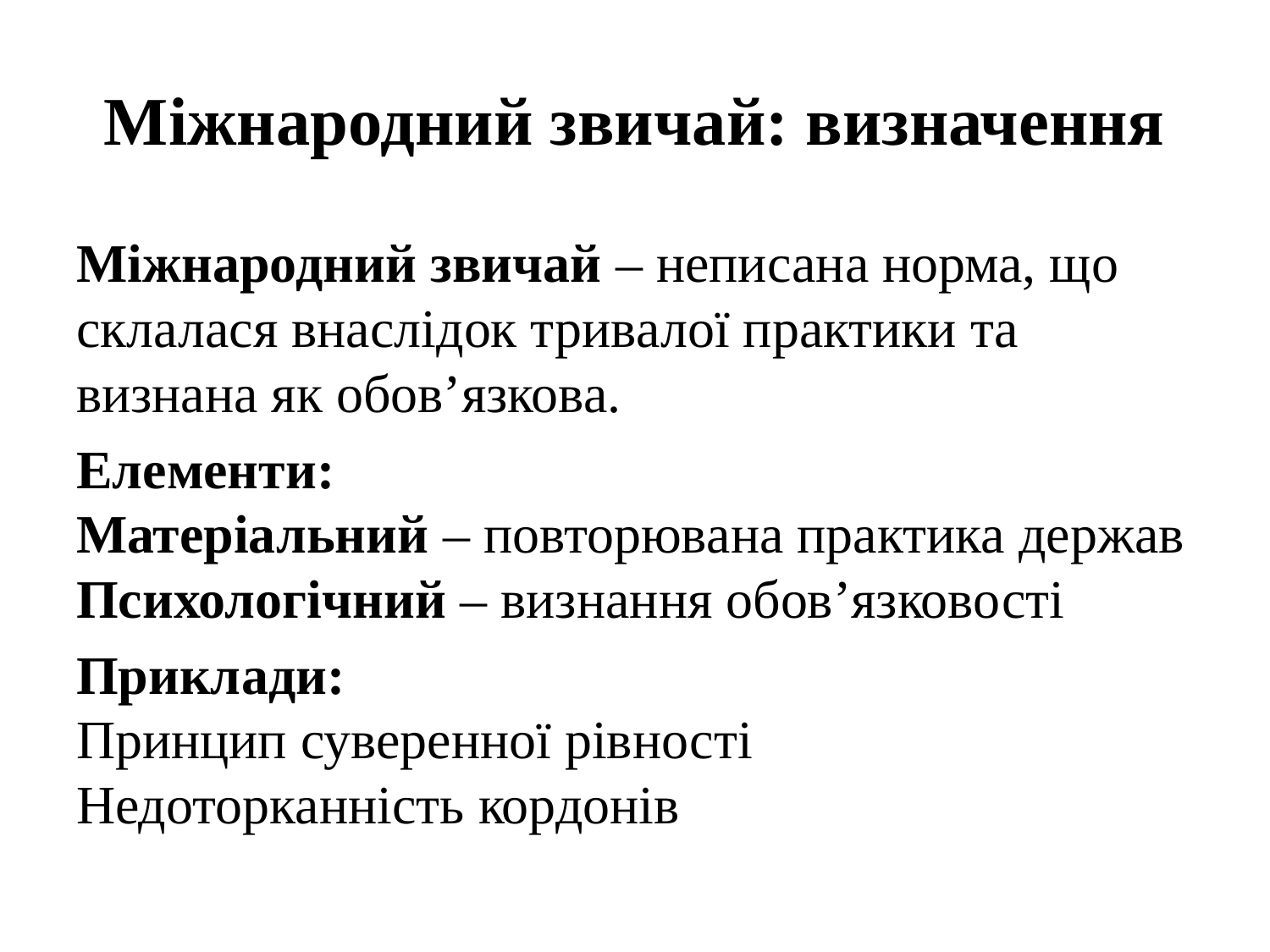

# Міжнародний звичай: визначення
Міжнародний звичай – неписана норма, що склалася внаслідок тривалої практики та визнана як обов’язкова.
Елементи:
Матеріальний – повторювана практика держав
Психологічний – визнання обов’язковості
Приклади:
Принцип суверенної рівності
Недоторканність кордонів